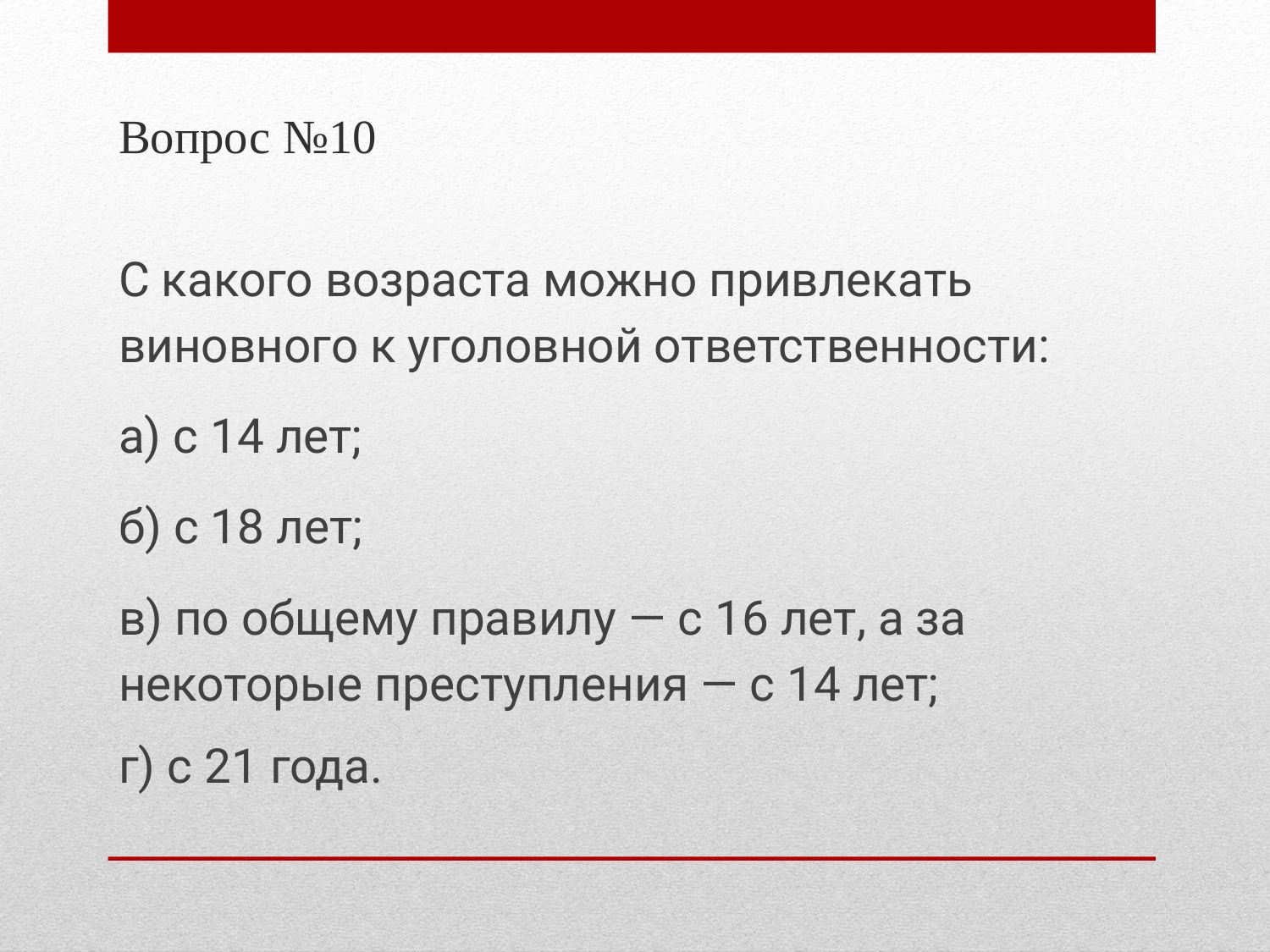

Вопрос №10

С какого возраста можно привлекать виновного к уголовной ответственности:
а) с 14 лет;
б) с 18 лет;
в) по общему правилу — с 16 лет, а за некоторые преступления — с 14 лет;
г) с 21 года.